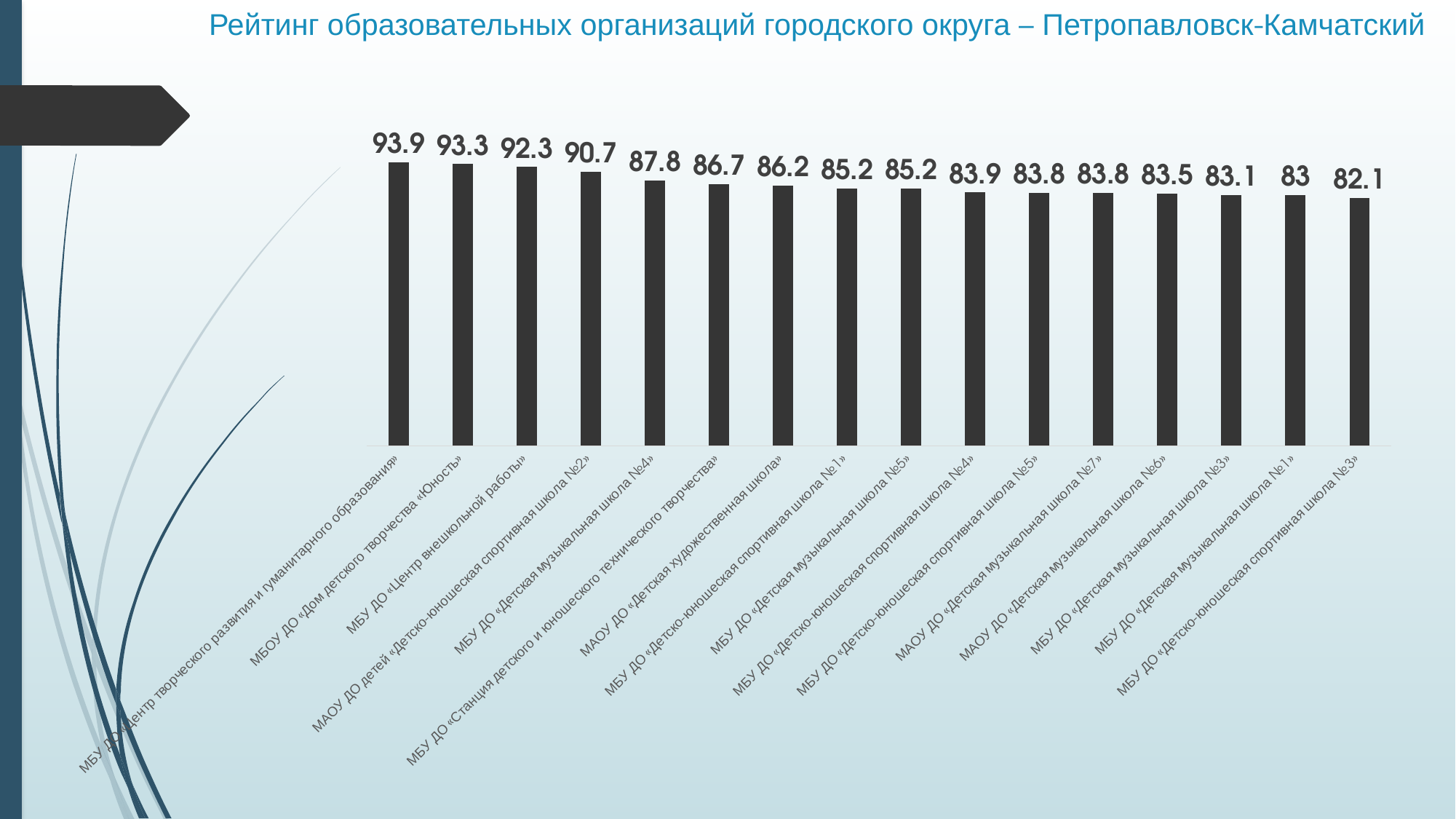

# Рейтинг образовательных организаций городского округа – Петропавловск-Камчатский

### Chart

| Category | Итоговый балл |
|---|---|
| МБУ ДО «Центр творческого развития и гуманитарного образования»  | 93.9 |
| МБОУ ДО «Дом детского творчества «Юность»  | 93.3 |
| МБУ ДО «Центр внешкольной работы»  | 92.3 |
| МАОУ ДО детей «Детско-юношеская спортивная школа №2»  | 90.7 |
| МБУ ДО «Детская музыкальная школа №4»  | 87.8 |
| МБУ ДО «Станция детского и юношеского технического творчества»  | 86.7 |
| МАОУ ДО «Детская художественная школа»  | 86.2 |
| МБУ ДО «Детско-юношеская спортивная школа №1»  | 85.2 |
| МБУ ДО «Детская музыкальная школа №5»  | 85.2 |
| МБУ ДО «Детско-юношеская спортивная школа №4»  | 83.9 |
| МБУ ДО «Детско-юношеская спортивная школа №5»  | 83.8 |
| МАОУ ДО «Детская музыкальная школа №7»  | 83.8 |
| МАОУ ДО «Детская музыкальная школа №6»  | 83.5 |
| МБУ ДО «Детская музыкальная школа №3»  | 83.1 |
| МБУ ДО «Детская музыкальная школа №1»  | 83.0 |
| МБУ ДО «Детско-юношеская спортивная школа №3»  | 82.1 |